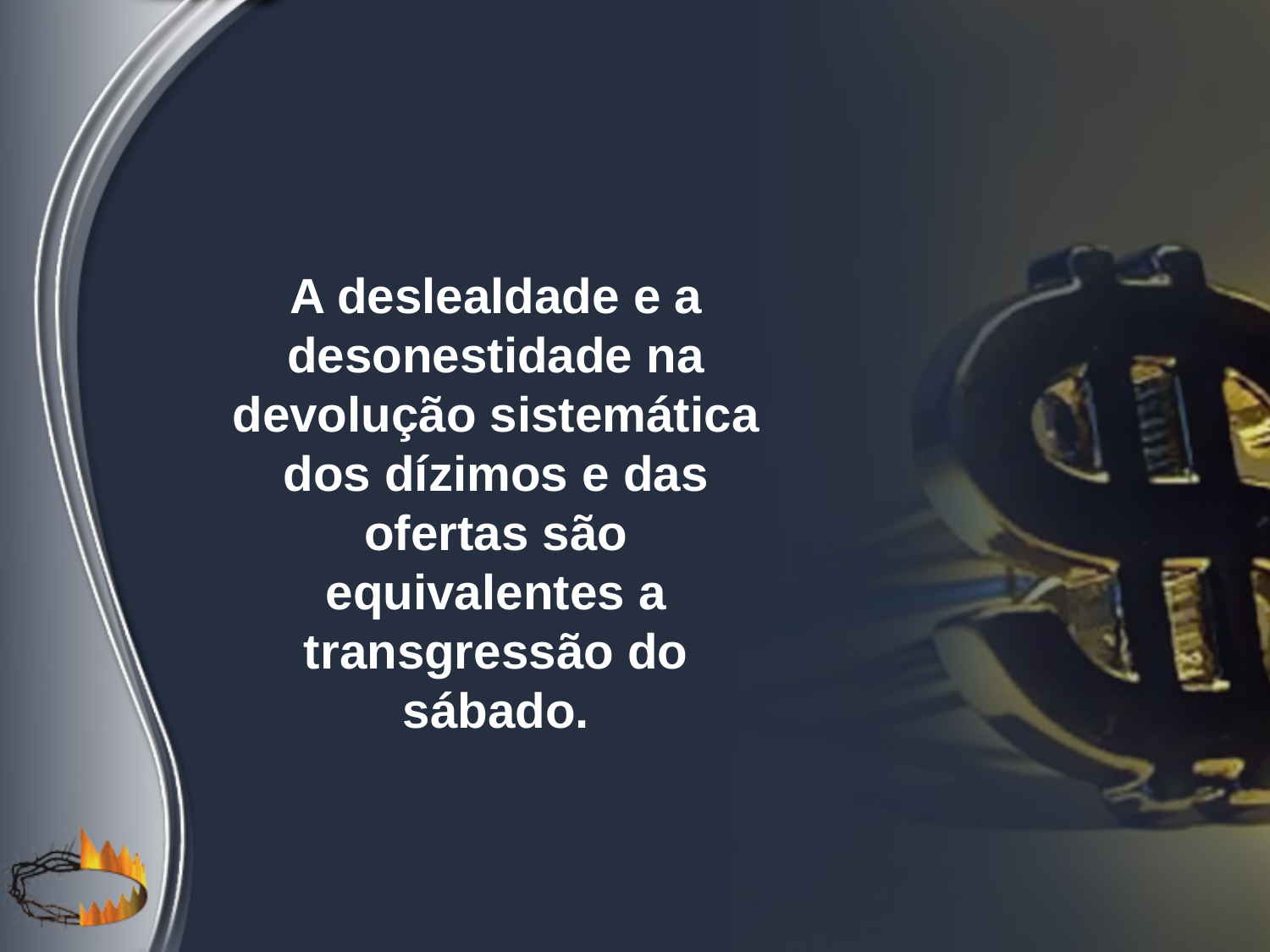

A deslealdade e a desonestidade na devolução sistemática dos dízimos e das ofertas são equivalentes a transgressão do sábado.